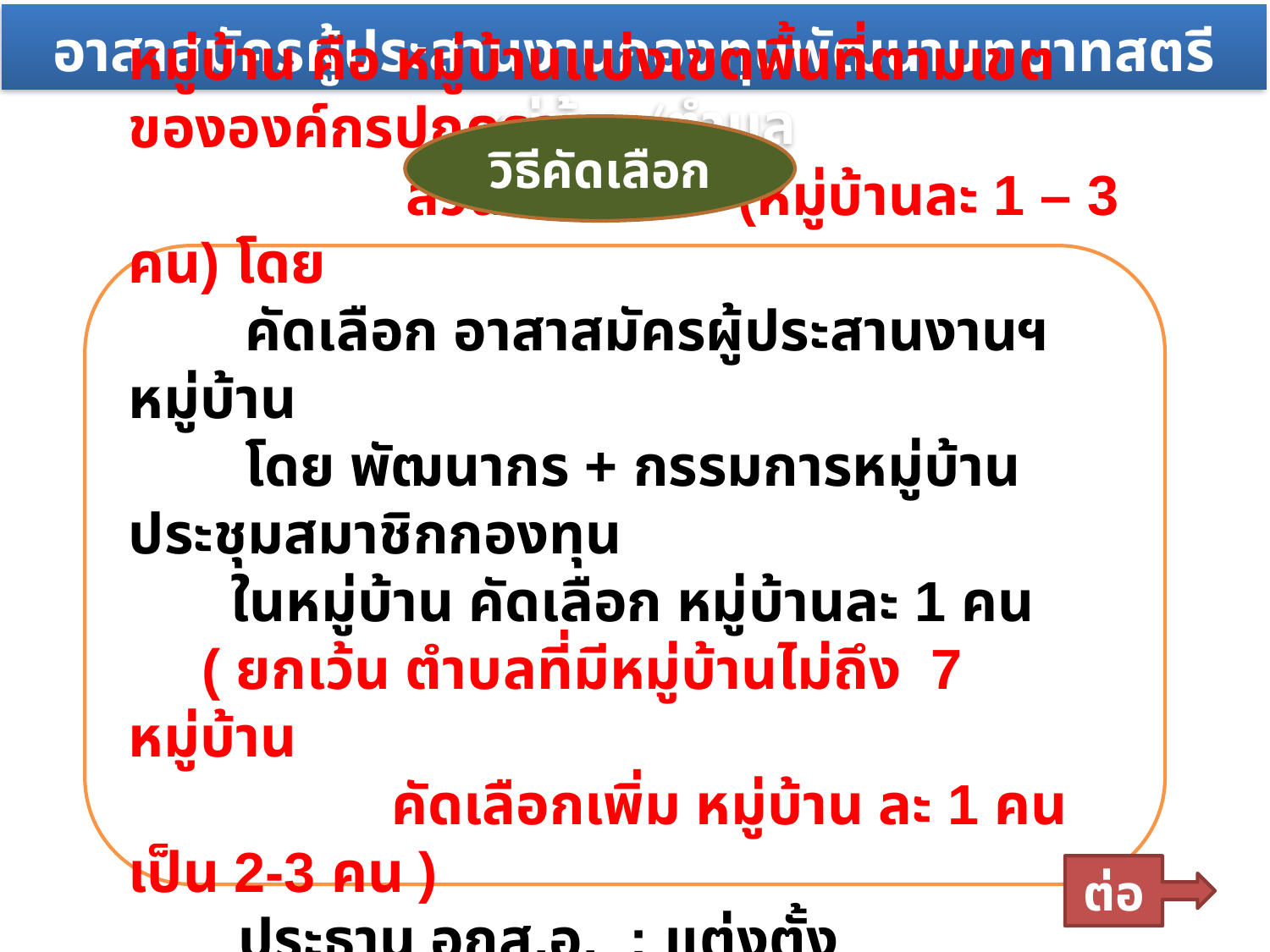

อาสาสมัครผู้ประสานงานกองทุนพัฒนาบทบาทสตรีหมู่บ้าน/ตำบล
วิธีคัดเลือก

หมู่บ้าน คือ หมู่บ้านแบ่งเขตพื้นที่ตามเขตขององค์กรปกครอง
                   ส่วนท้องถิ่น    (หมู่บ้านละ 1 – 3 คน) โดย
        คัดเลือก อาสาสมัครผู้ประสานงานฯหมู่บ้าน
        โดย พัฒนากร + กรรมการหมู่บ้าน ประชุมสมาชิกกองทุน
       ในหมู่บ้าน คัดเลือก หมู่บ้านละ 1 คน
     ( ยกเว้น ตำบลที่มีหมู่บ้านไม่ถึง  7 หมู่บ้าน
                  คัดเลือกเพิ่ม หมู่บ้าน ละ 1 คน เป็น 2-3 คน )
       ประธาน อกส.อ.  : แต่งตั้ง
      สนง.เลขานุการ อกส.จ. : บันทึกประวัติใน DPIS

ต่อ